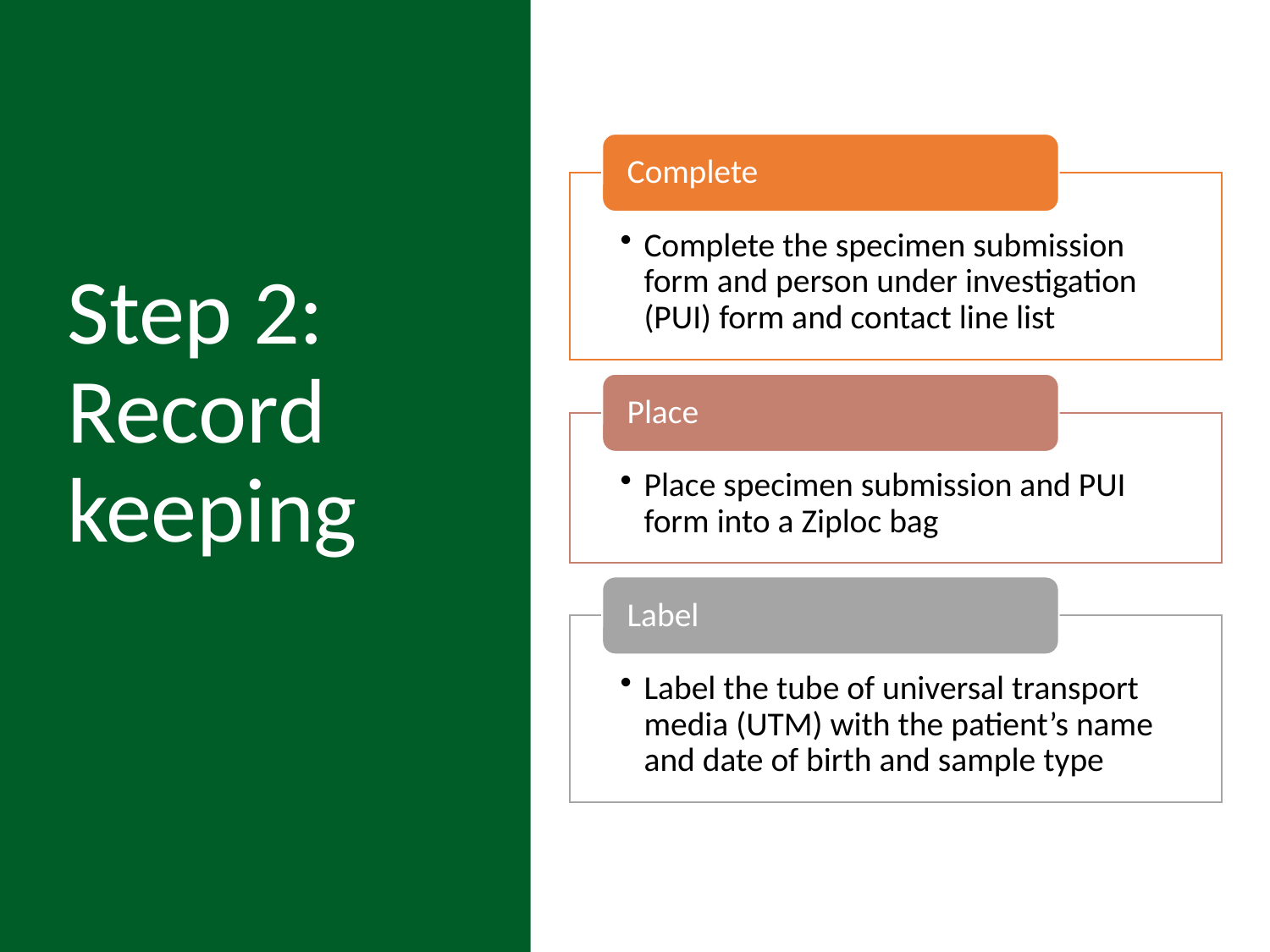

# Step 2: Record keeping
Complete the specimen submission form and person under investigation (PUI) form and contact line list
Complete
Place specimen submission and PUI form into a Ziploc bag
Place
Label the tube of universal transport media (UTM) with the patient’s name and date of birth and sample type
Label